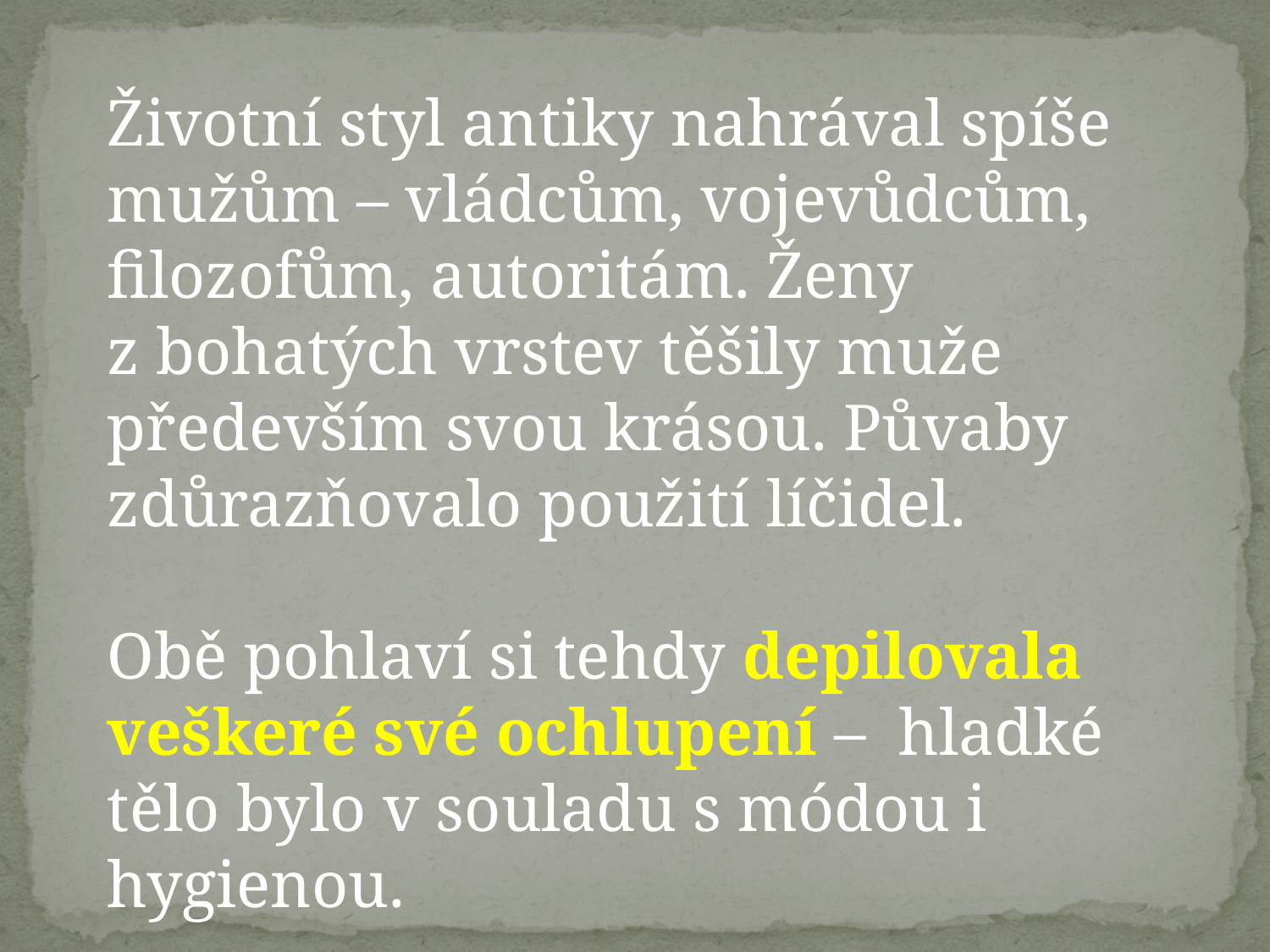

Životní styl antiky nahrával spíše mužům – vládcům, vojevůdcům, filozofům, autoritám. Ženy z bohatých vrstev těšily muže především svou krásou. Půvaby zdůrazňovalo použití líčidel.

Obě pohlaví si tehdy depilovala veškeré své ochlupení –  hladké tělo bylo v souladu s módou i hygienou.